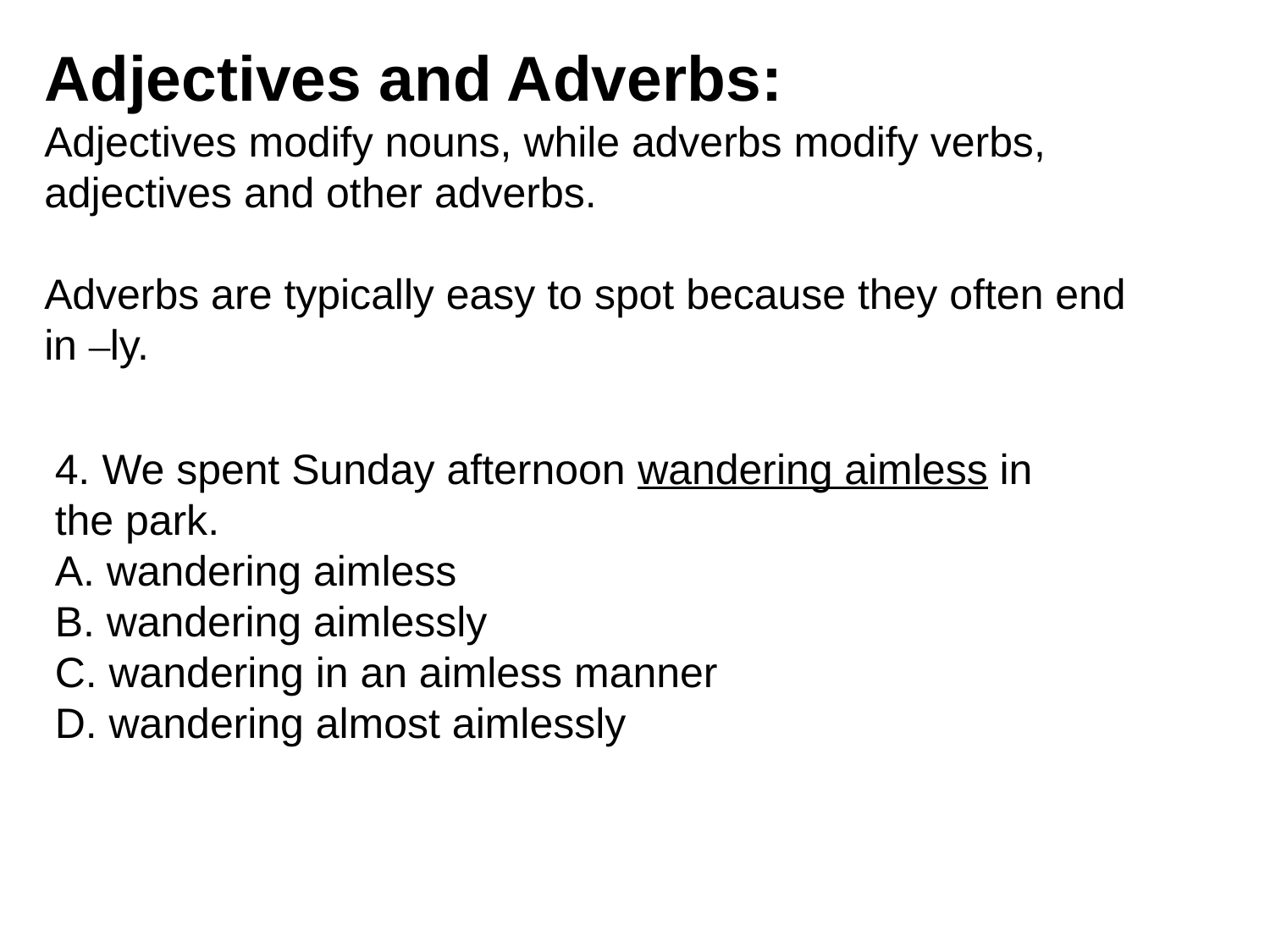

Adjectives and Adverbs:
Adjectives modify nouns, while adverbs modify verbs, adjectives and other adverbs.

Adverbs are typically easy to spot because they often end in –ly.
4. We spent Sunday afternoon wandering aimless in the park.
A. wandering aimless 
B. wandering aimlessly 
C. wandering in an aimless manner 
D. wandering almost aimlessly